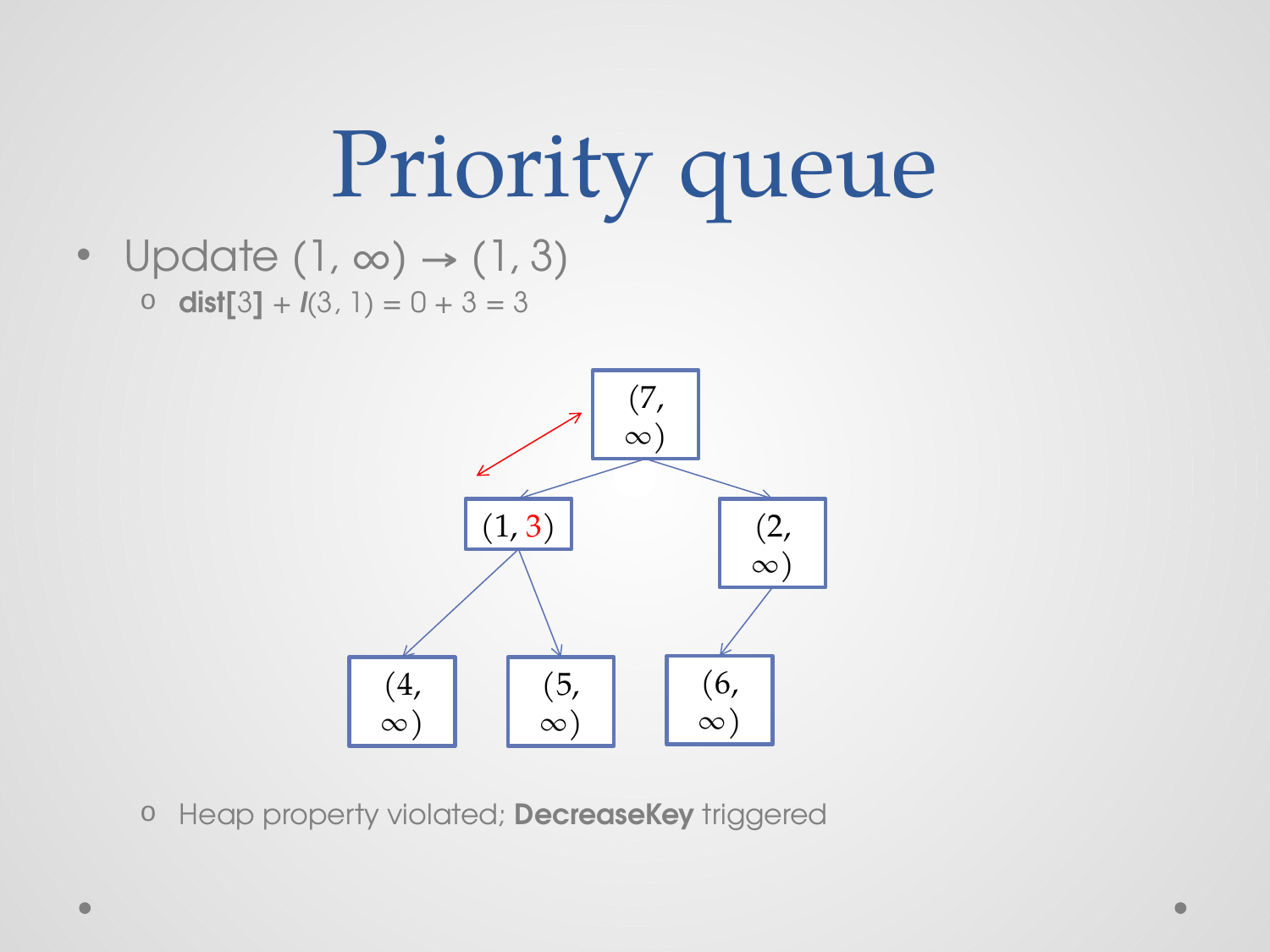

# Priority queue
Update (1, ∞) → (1, 3)
dist[3] + l(3, 1) = 0 + 3 = 3

Heap property violated; DecreaseKey triggered
(7, ∞)
(1, 3)
(2, ∞)
(6, ∞)
(4, ∞)
(5, ∞)